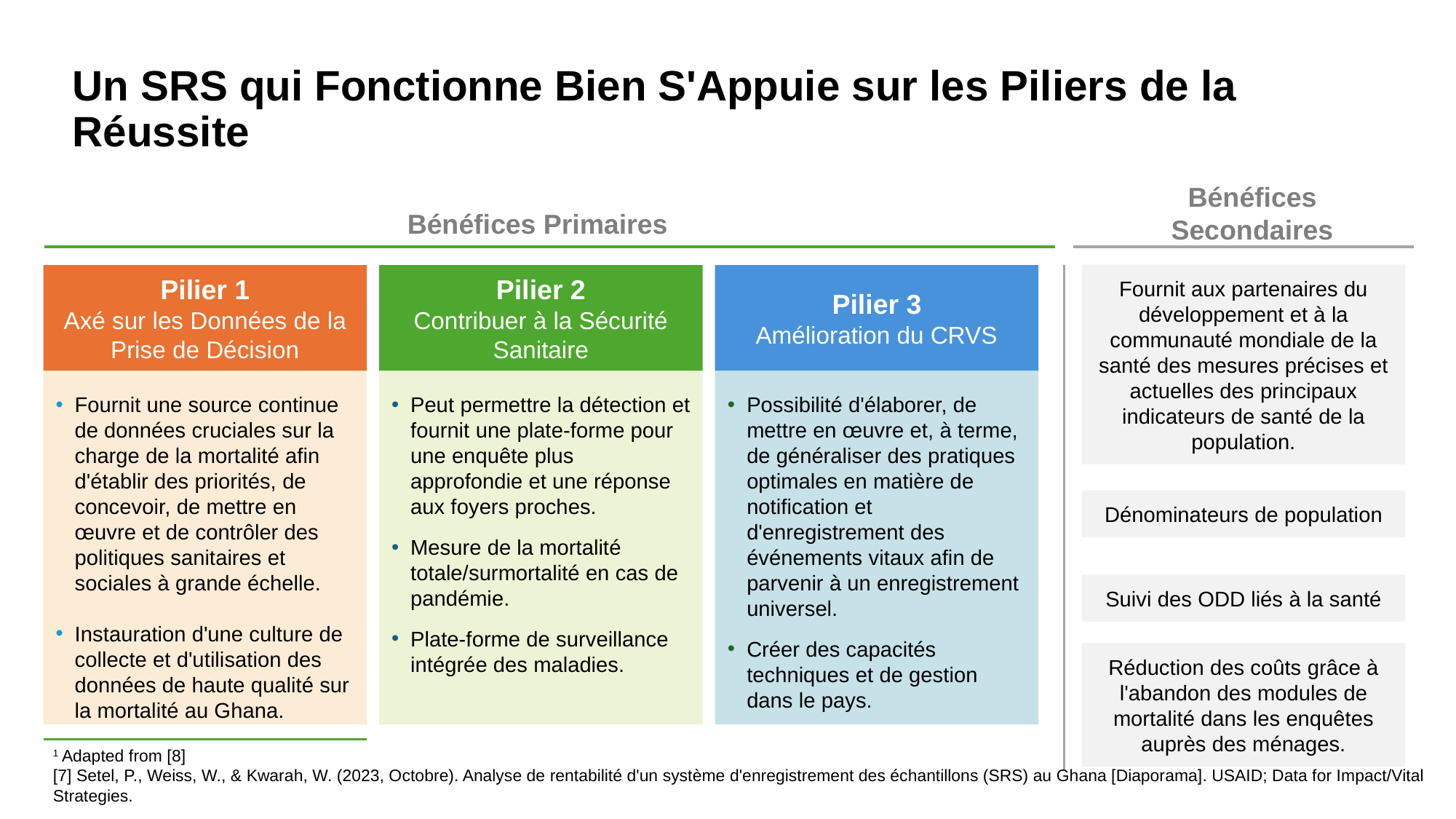

# Un SRS qui Fonctionne Bien S'Appuie sur les Piliers de la Réussite
Bénéfices Secondaires
Bénéfices Primaires
Pilier 1
Axé sur les Données de la Prise de Décision
Pilier 2
Contribuer à la Sécurité Sanitaire
Pilier 3
Amélioration du CRVS
Fournit aux partenaires du développement et à la communauté mondiale de la santé des mesures précises et actuelles des principaux indicateurs de santé de la population.
Peut permettre la détection et fournit une plate-forme pour une enquête plus approfondie et une réponse aux foyers proches.
Mesure de la mortalité totale/surmortalité en cas de pandémie.
Plate-forme de surveillance intégrée des maladies.
Possibilité d'élaborer, de mettre en œuvre et, à terme, de généraliser des pratiques optimales en matière de notification et d'enregistrement des événements vitaux afin de parvenir à un enregistrement universel.
Créer des capacités techniques et de gestion dans le pays.
Fournit une source continue de données cruciales sur la charge de la mortalité afin d'établir des priorités, de concevoir, de mettre en œuvre et de contrôler des politiques sanitaires et sociales à grande échelle.

Instauration d'une culture de collecte et d'utilisation des données de haute qualité sur la mortalité au Ghana.
Dénominateurs de population
Suivi des ODD liés à la santé
Réduction des coûts grâce à l'abandon des modules de mortalité dans les enquêtes auprès des ménages.
1 Adapted from [8]
[7] Setel, P., Weiss, W., & Kwarah, W. (2023, Octobre). Analyse de rentabilité d'un système d'enregistrement des échantillons (SRS) au Ghana [Diaporama]. USAID; Data for Impact/Vital Strategies.